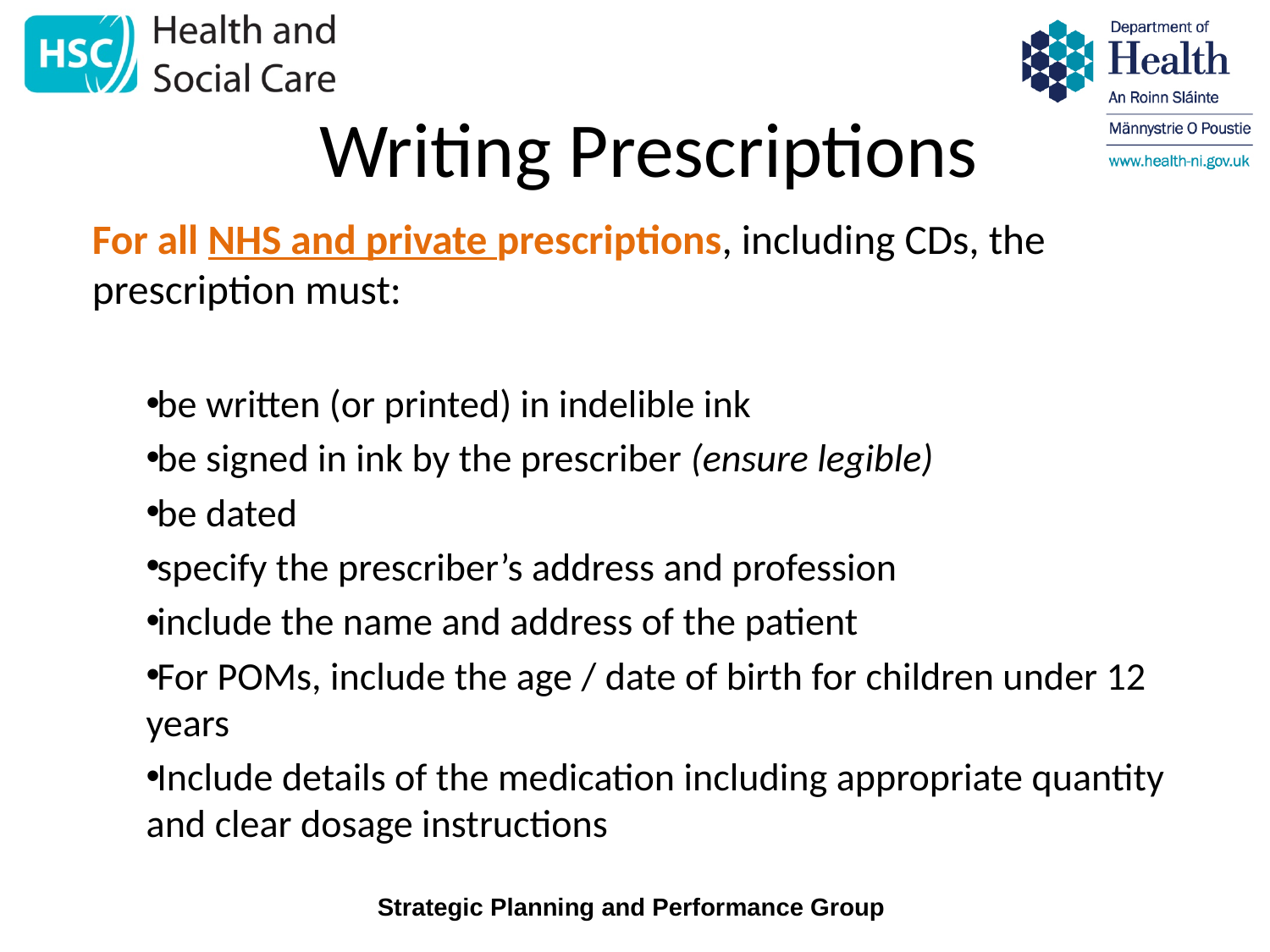

# Writing Prescriptions
For all NHS and private prescriptions, including CDs, the prescription must:

be written (or printed) in indelible ink
be signed in ink by the prescriber (ensure legible)
be dated
specify the prescriber’s address and profession
include the name and address of the patient
For POMs, include the age / date of birth for children under 12 years
Include details of the medication including appropriate quantity and clear dosage instructions